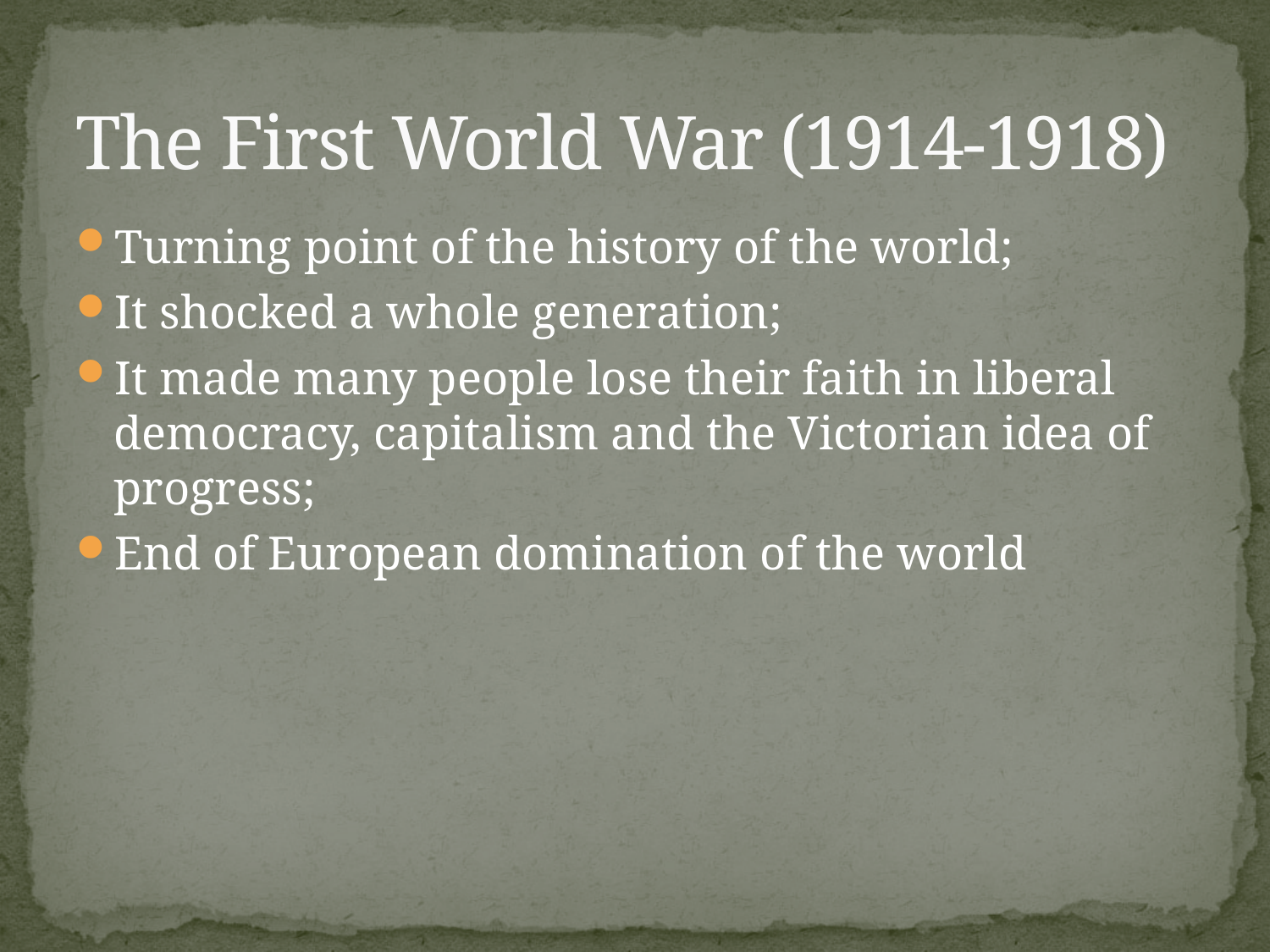

# The First World War (1914-1918)
Turning point of the history of the world;
It shocked a whole generation;
It made many people lose their faith in liberal democracy, capitalism and the Victorian idea of progress;
End of European domination of the world